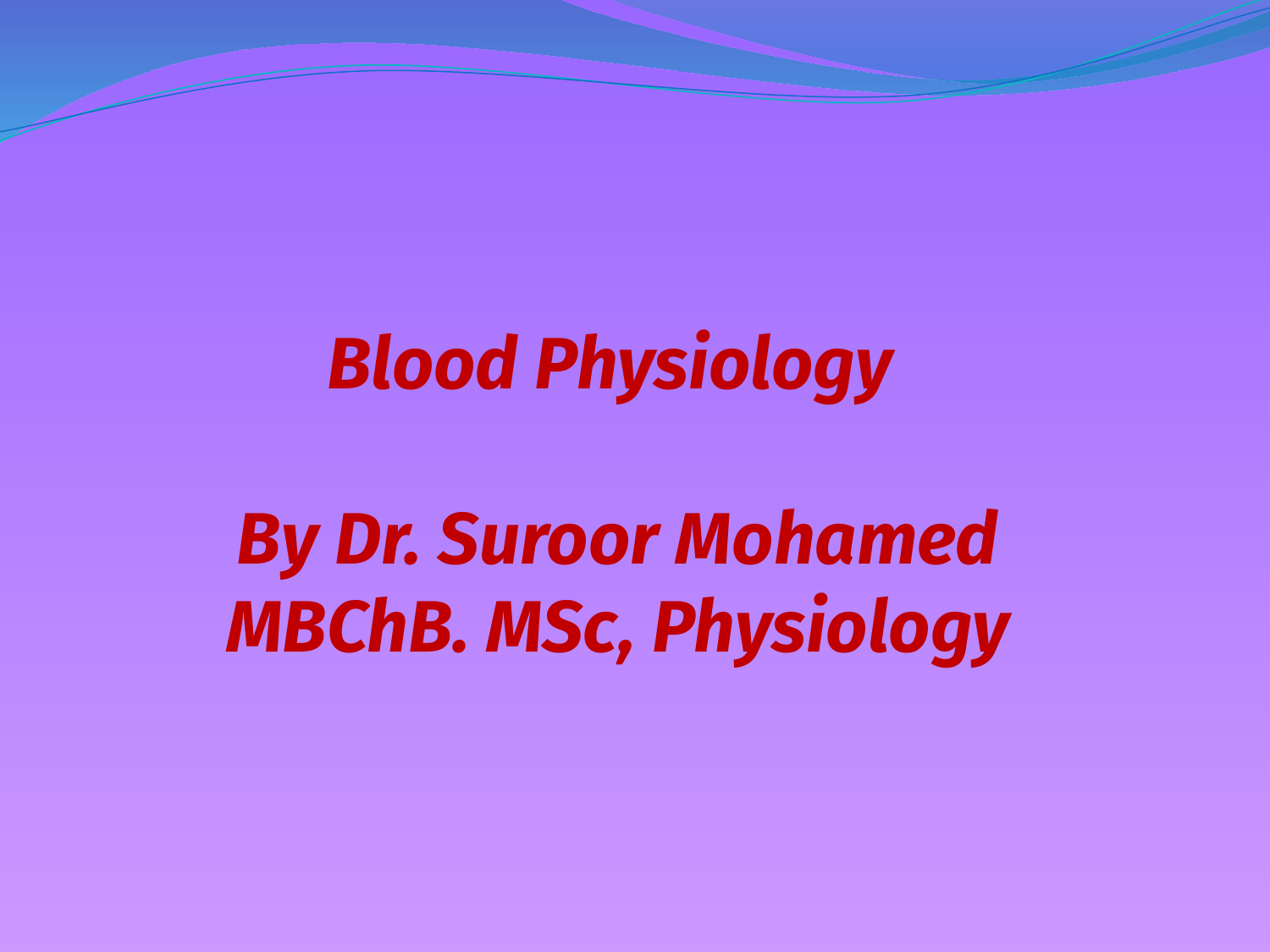

# Blood Physiology By Dr. Suroor Mohamed MBChB. MSc, Physiology